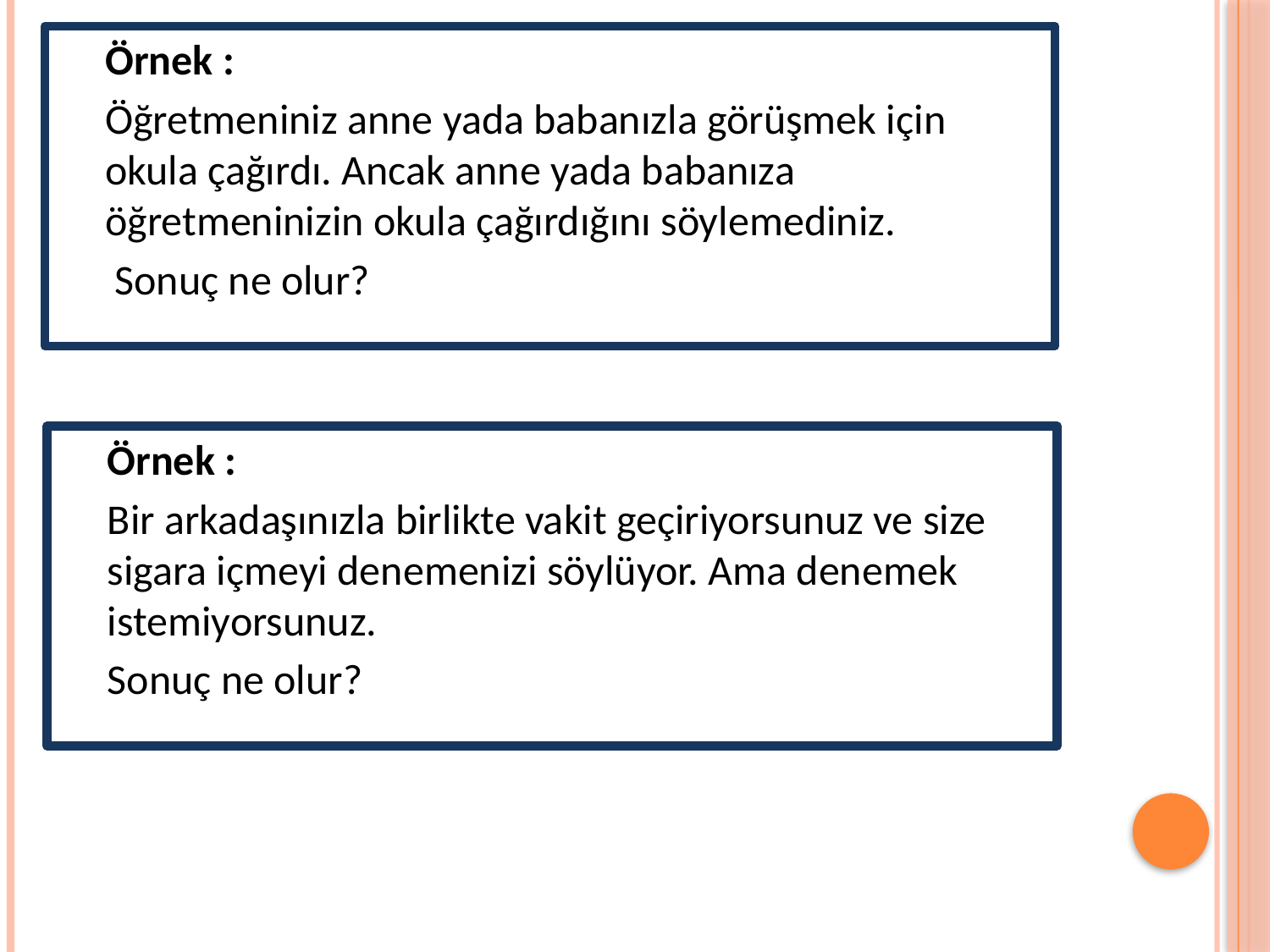

Örnek :
     Öğretmeniniz anne yada babanızla görüşmek için okula çağırdı. Ancak anne yada babanıza öğretmeninizin okula çağırdığını söylemediniz.
      Sonuç ne olur?
     Örnek :
     Bir arkadaşınızla birlikte vakit geçiriyorsunuz ve size sigara içmeyi denemenizi söylüyor. Ama denemek istemiyorsunuz.
     Sonuç ne olur?